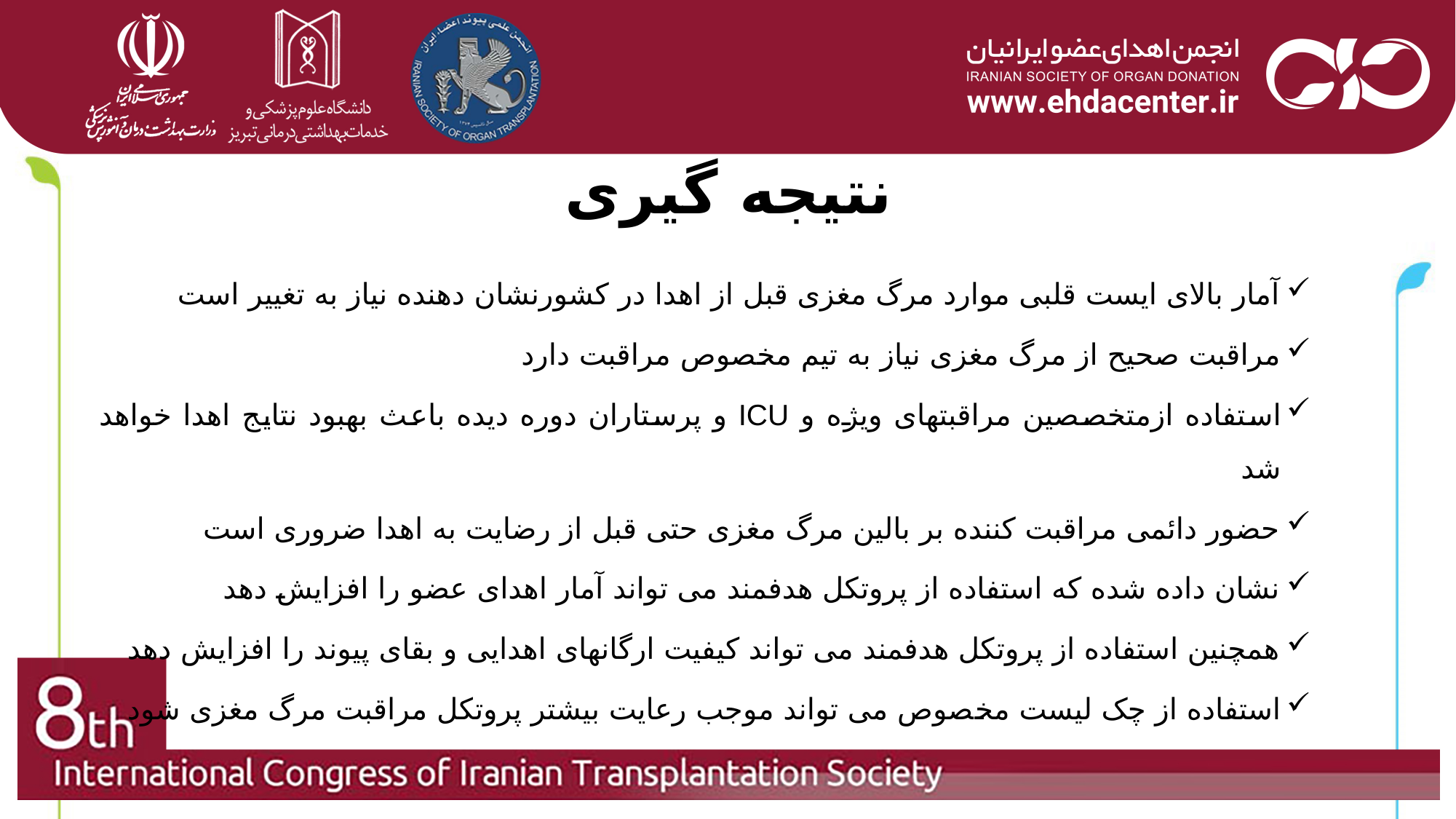

# نتیجه گیری
آمار بالای ایست قلبی موارد مرگ مغزی قبل از اهدا در کشورنشان دهنده نیاز به تغییر است
مراقبت صحیح از مرگ مغزی نیاز به تیم مخصوص مراقبت دارد
استفاده ازمتخصصین مراقبتهای ویژه و ICU و پرستاران دوره دیده باعث بهبود نتایج اهدا خواهد شد
حضور دائمی مراقبت کننده بر بالین مرگ مغزی حتی قبل از رضایت به اهدا ضروری است
نشان داده شده که استفاده از پروتکل هدفمند می تواند آمار اهدای عضو را افزایش دهد
همچنین استفاده از پروتکل هدفمند می تواند کیفیت ارگانهای اهدایی و بقای پیوند را افزایش دهد
استفاده از چک لیست مخصوص می تواند موجب رعایت بیشتر پروتکل مراقبت مرگ مغزی شود